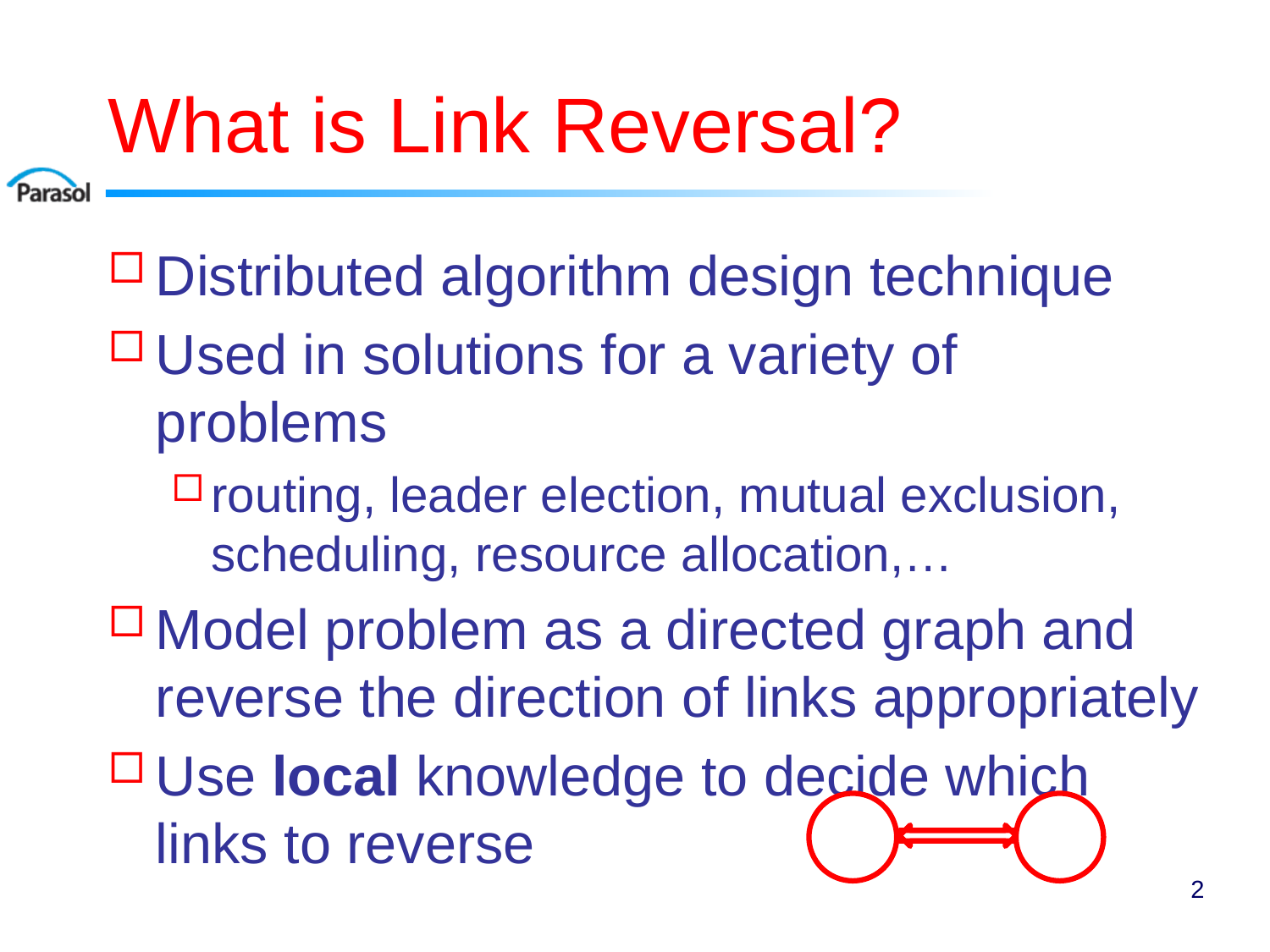

# What is Link Reversal?
Distributed algorithm design technique
Used in solutions for a variety of problems
routing, leader election, mutual exclusion, scheduling, resource allocation,…
Model problem as a directed graph and reverse the direction of links appropriately
Use local knowledge to decide which links to reverse

2